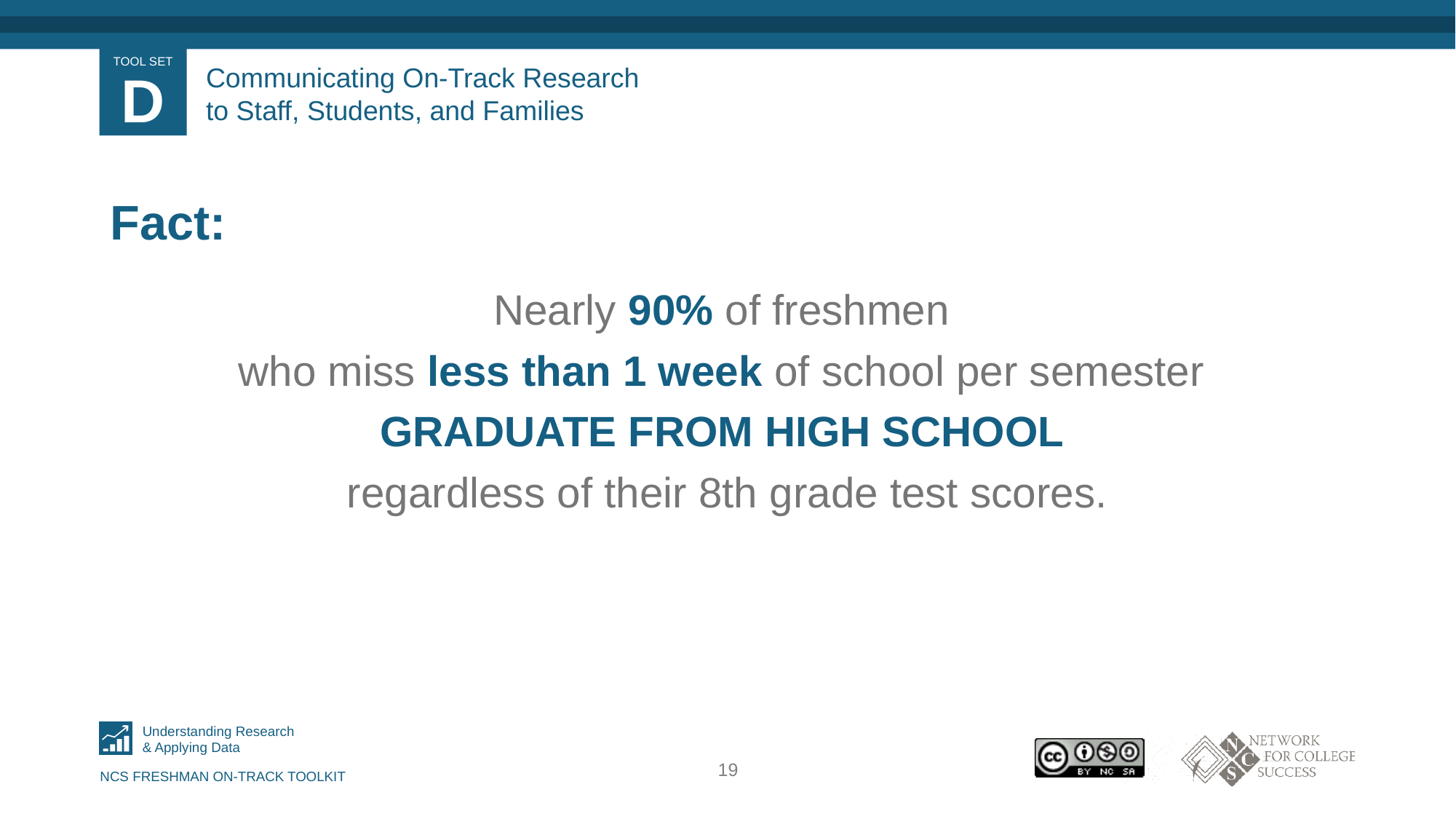

# Communicating On-Track Research to Staff, Students, and Families
Fact:
Nearly 90% of freshmen
who miss less than 1 week of school per semester
GRADUATE FROM HIGH SCHOOL
regardless of their 8th grade test scores.